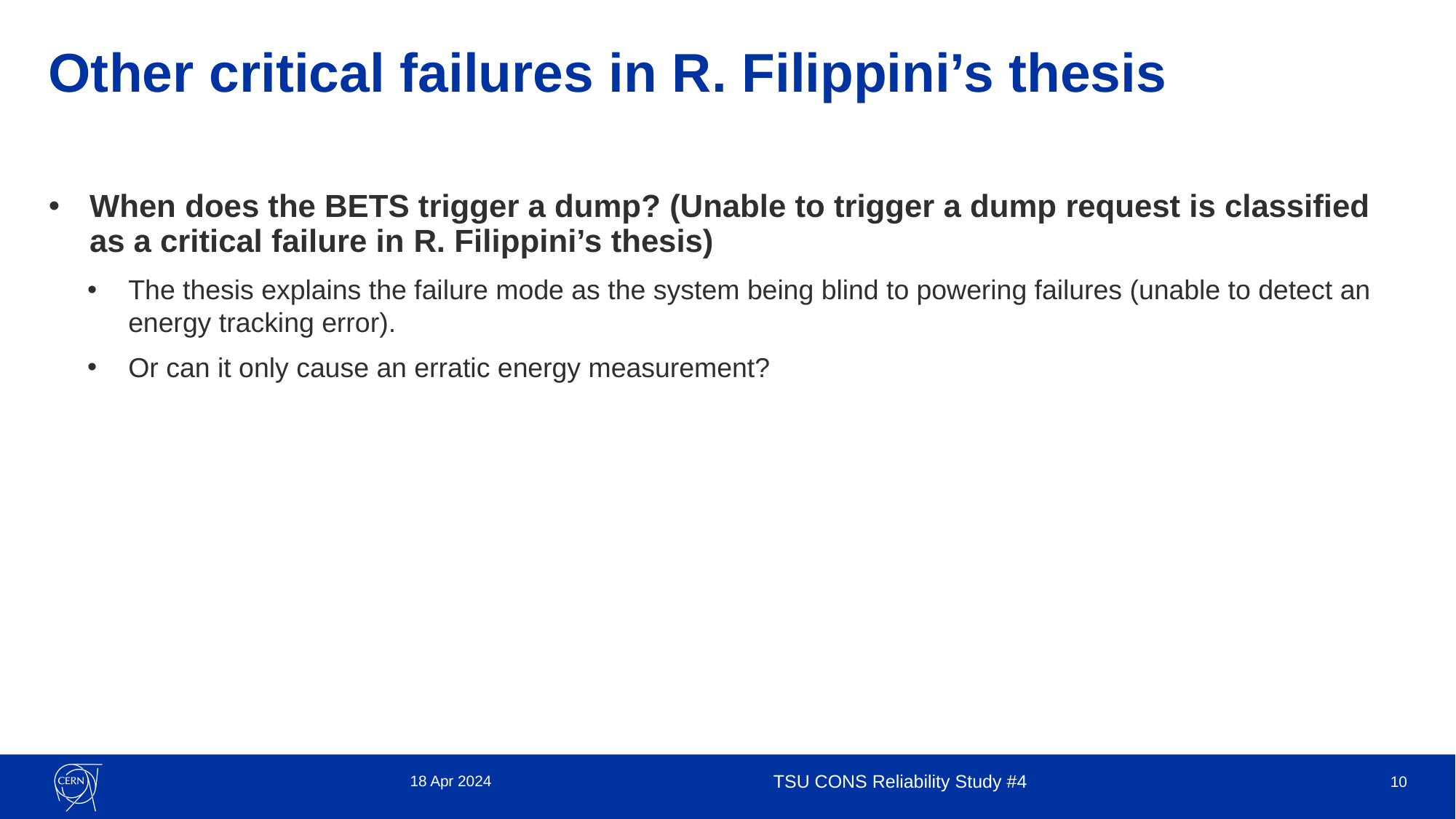

# Other critical failures in R. Filippini’s thesis
When does the BETS trigger a dump? (Unable to trigger a dump request is classified as a critical failure in R. Filippini’s thesis)
The thesis explains the failure mode as the system being blind to powering failures (unable to detect an energy tracking error).
Or can it only cause an erratic energy measurement?
18 Apr 2024
TSU CONS Reliability Study #4
10